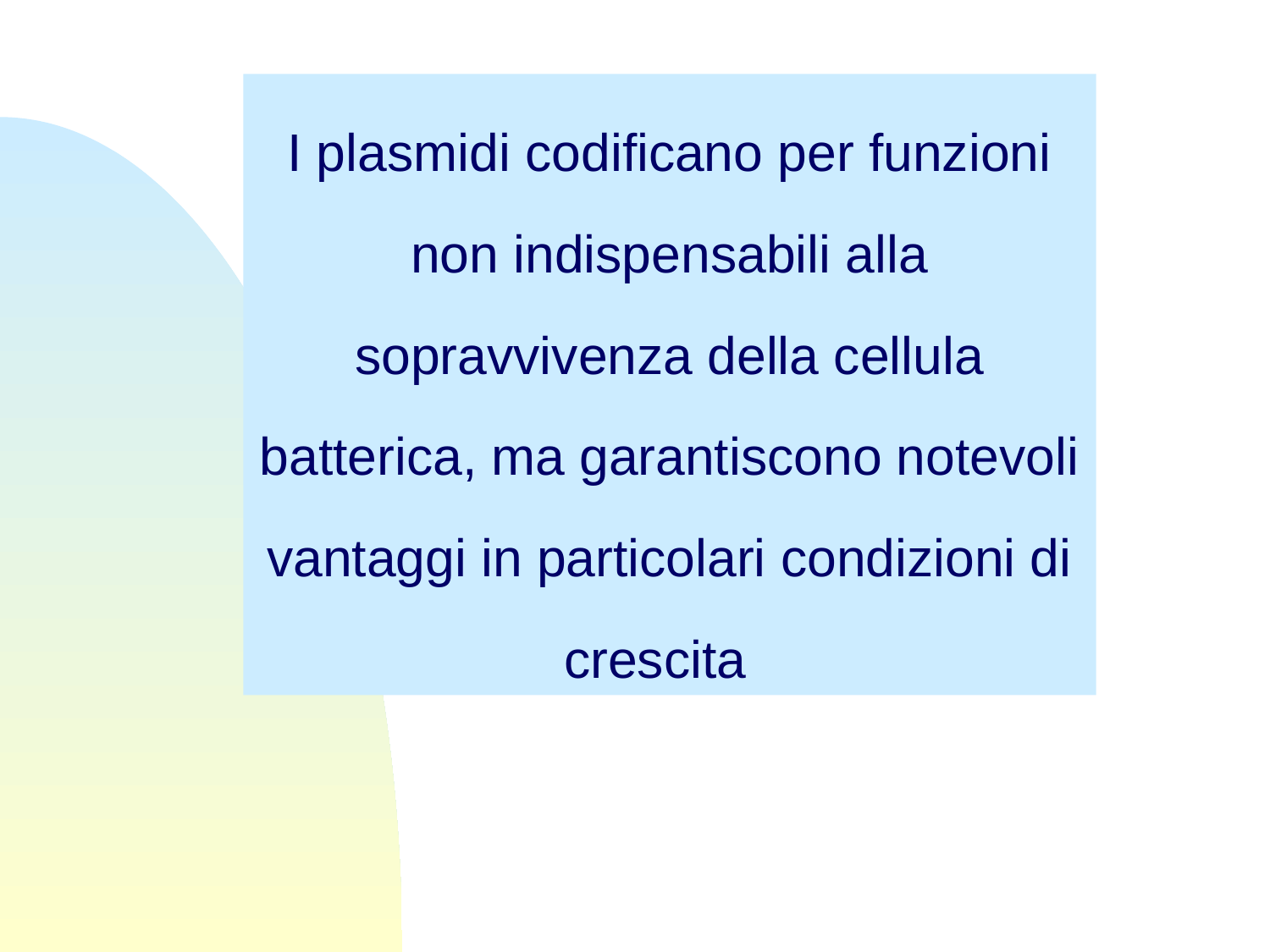

I plasmidi codificano per funzioni non indispensabili alla sopravvivenza della cellula batterica, ma garantiscono notevoli vantaggi in particolari condizioni di crescita